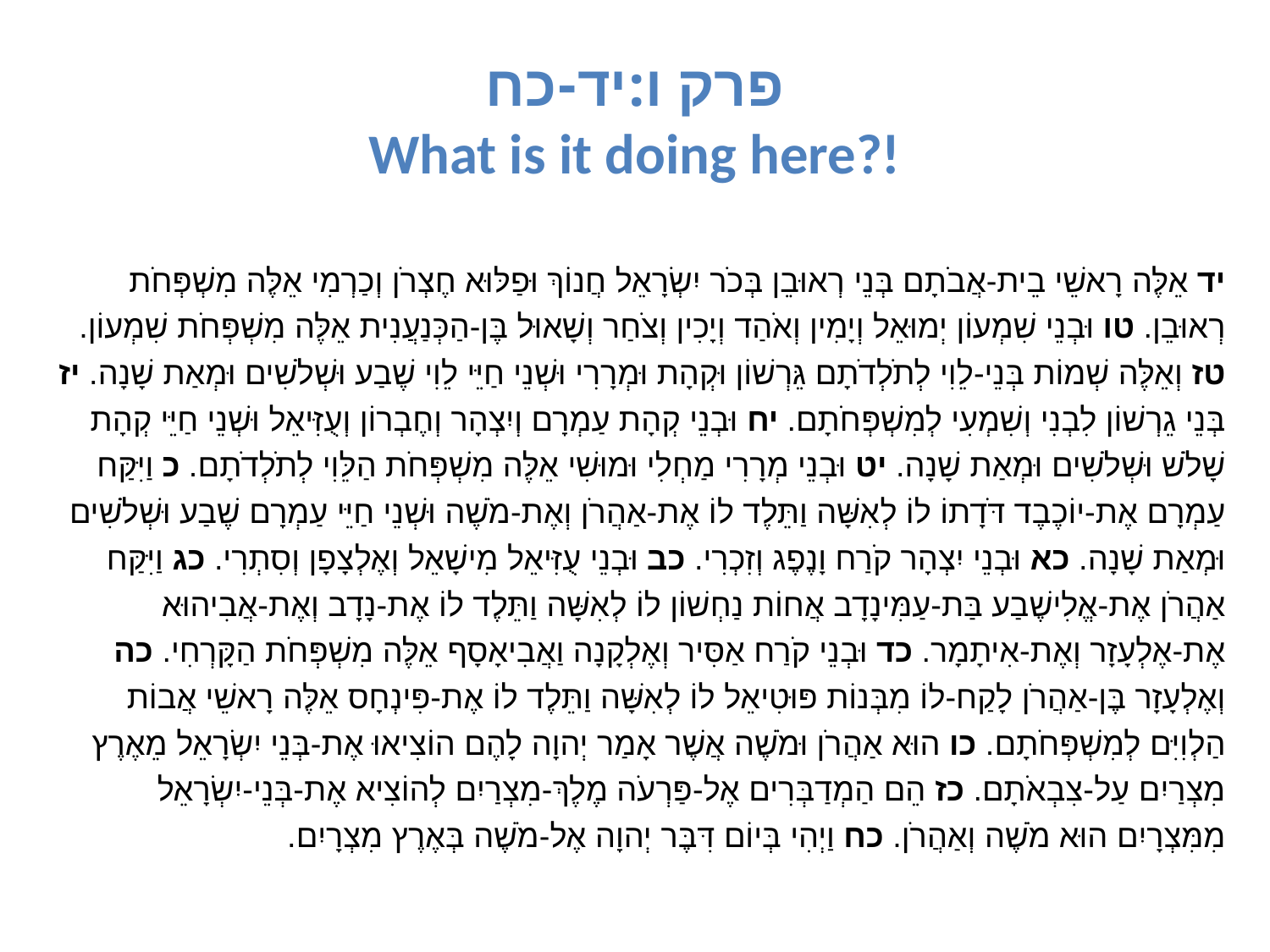

# פרק ו:יד-כח What is it doing here?!

יד אֵלֶּה רָאשֵׁי בֵית-אֲבֹתָם בְּנֵי רְאוּבֵן בְּכֹר יִשְׂרָאֵל חֲנוֹךְ וּפַלּוּא חֶצְרֹן וְכַרְמִי אֵלֶּה מִשְׁפְּחֹת רְאוּבֵן. טו וּבְנֵי שִׁמְעוֹן יְמוּאֵל וְיָמִין וְאֹהַד וְיָכִין וְצֹחַר וְשָׁאוּל בֶּן-הַכְּנַעֲנִית אֵלֶּה מִשְׁפְּחֹת שִׁמְעוֹן. טז וְאֵלֶּה שְׁמוֹת בְּנֵי-לֵוִי לְתֹלְדֹתָם גֵּרְשׁוֹן וּקְהָת וּמְרָרִי וּשְׁנֵי חַיֵּי לֵוִי שֶׁבַע וּשְׁלֹשִׁים וּמְאַת שָׁנָה. יז בְּנֵי גֵרְשׁוֹן לִבְנִי וְשִׁמְעִי לְמִשְׁפְּחֹתָם. יח וּבְנֵי קְהָת עַמְרָם וְיִצְהָר וְחֶבְרוֹן וְעֻזִּיאֵל וּשְׁנֵי חַיֵּי קְהָת שָׁלֹשׁ וּשְׁלֹשִׁים וּמְאַת שָׁנָה. יט וּבְנֵי מְרָרִי מַחְלִי וּמוּשִׁי אֵלֶּה מִשְׁפְּחֹת הַלֵּוִי לְתֹלְדֹתָם. כ וַיִּקַּח עַמְרָם אֶת-יוֹכֶבֶד דֹּדָתוֹ לוֹ לְאִשָּׁה וַתֵּלֶד לוֹ אֶת-אַהֲרֹן וְאֶת-מֹשֶׁה וּשְׁנֵי חַיֵּי עַמְרָם שֶׁבַע וּשְׁלֹשִׁים וּמְאַת שָׁנָה. כא וּבְנֵי יִצְהָר קֹרַח וָנֶפֶג וְזִכְרִי. כב וּבְנֵי עֻזִּיאֵל מִישָׁאֵל וְאֶלְצָפָן וְסִתְרִי. כג וַיִּקַּח אַהֲרֹן אֶת-אֱלִישֶׁבַע בַּת-עַמִּינָדָב אֲחוֹת נַחְשׁוֹן לוֹ לְאִשָּׁה וַתֵּלֶד לוֹ אֶת-נָדָב וְאֶת-אֲבִיהוּא אֶת-אֶלְעָזָר וְאֶת-אִיתָמָר. כד וּבְנֵי קֹרַח אַסִּיר וְאֶלְקָנָה וַאֲבִיאָסָף אֵלֶּה מִשְׁפְּחֹת הַקָּרְחִי. כה וְאֶלְעָזָר בֶּן-אַהֲרֹן לָקַח-לוֹ מִבְּנוֹת פּוּטִיאֵל לוֹ לְאִשָּׁה וַתֵּלֶד לוֹ אֶת-פִּינְחָס אֵלֶּה רָאשֵׁי אֲבוֹת הַלְוִיִּם לְמִשְׁפְּחֹתָם. כו הוּא אַהֲרֹן וּמֹשֶׁה אֲשֶׁר אָמַר יְהוָה לָהֶם הוֹצִיאוּ אֶת-בְּנֵי יִשְׂרָאֵל מֵאֶרֶץ מִצְרַיִם עַל-צִבְאֹתָם. כז הֵם הַמְדַבְּרִים אֶל-פַּרְעֹה מֶלֶךְ-מִצְרַיִם לְהוֹצִיא אֶת-בְּנֵי-יִשְׂרָאֵל מִמִּצְרָיִם הוּא מֹשֶׁה וְאַהֲרֹן. כח וַיְהִי בְּיוֹם דִּבֶּר יְהוָה אֶל-מֹשֶׁה בְּאֶרֶץ מִצְרָיִם.